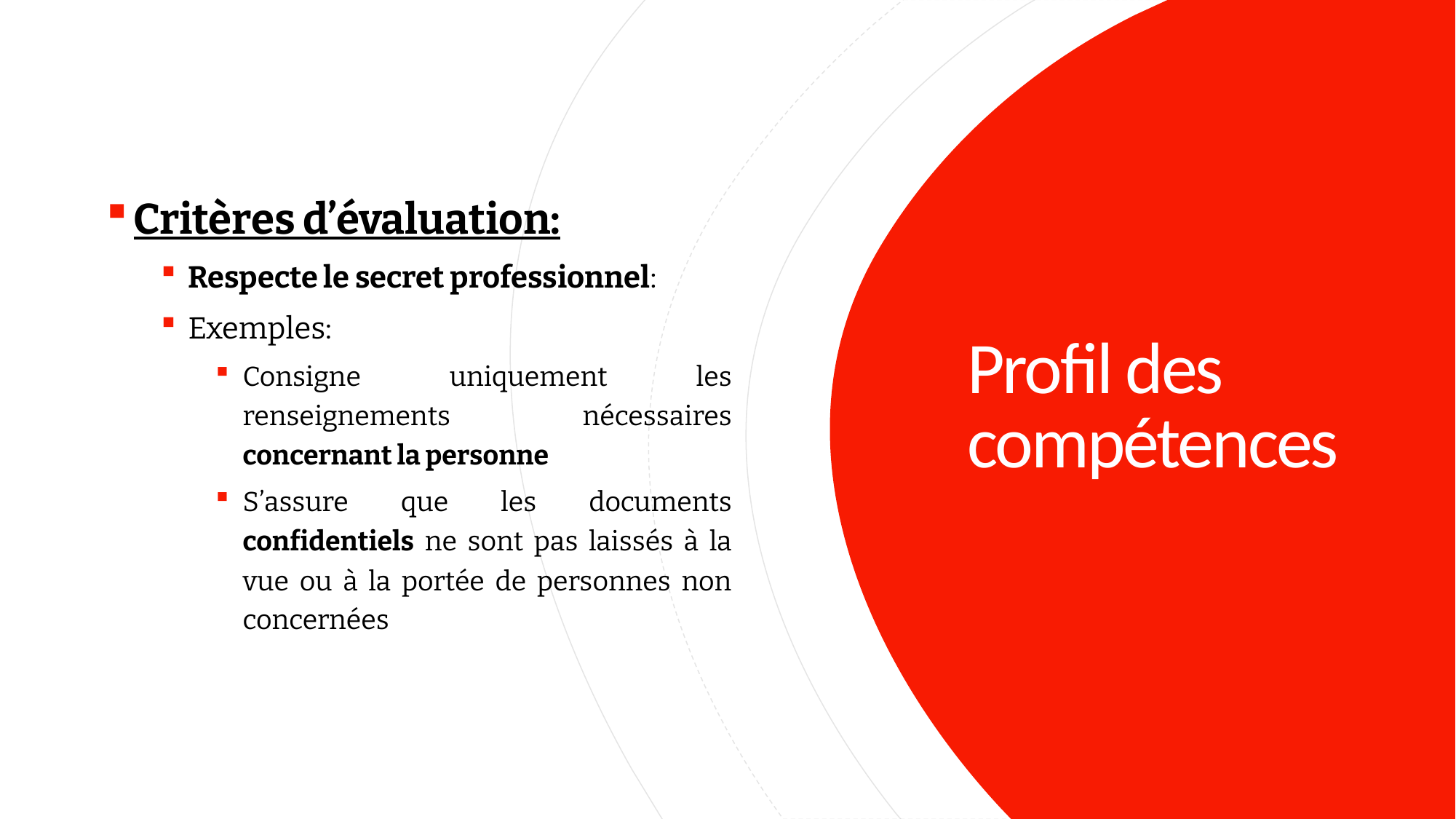

Critères d’évaluation:
Respecte le secret professionnel:
Exemples:
Consigne uniquement les renseignements nécessaires concernant la personne
S’assure que les documents confidentiels ne sont pas laissés à la vue ou à la portée de personnes non concernées
# Profil des compétences